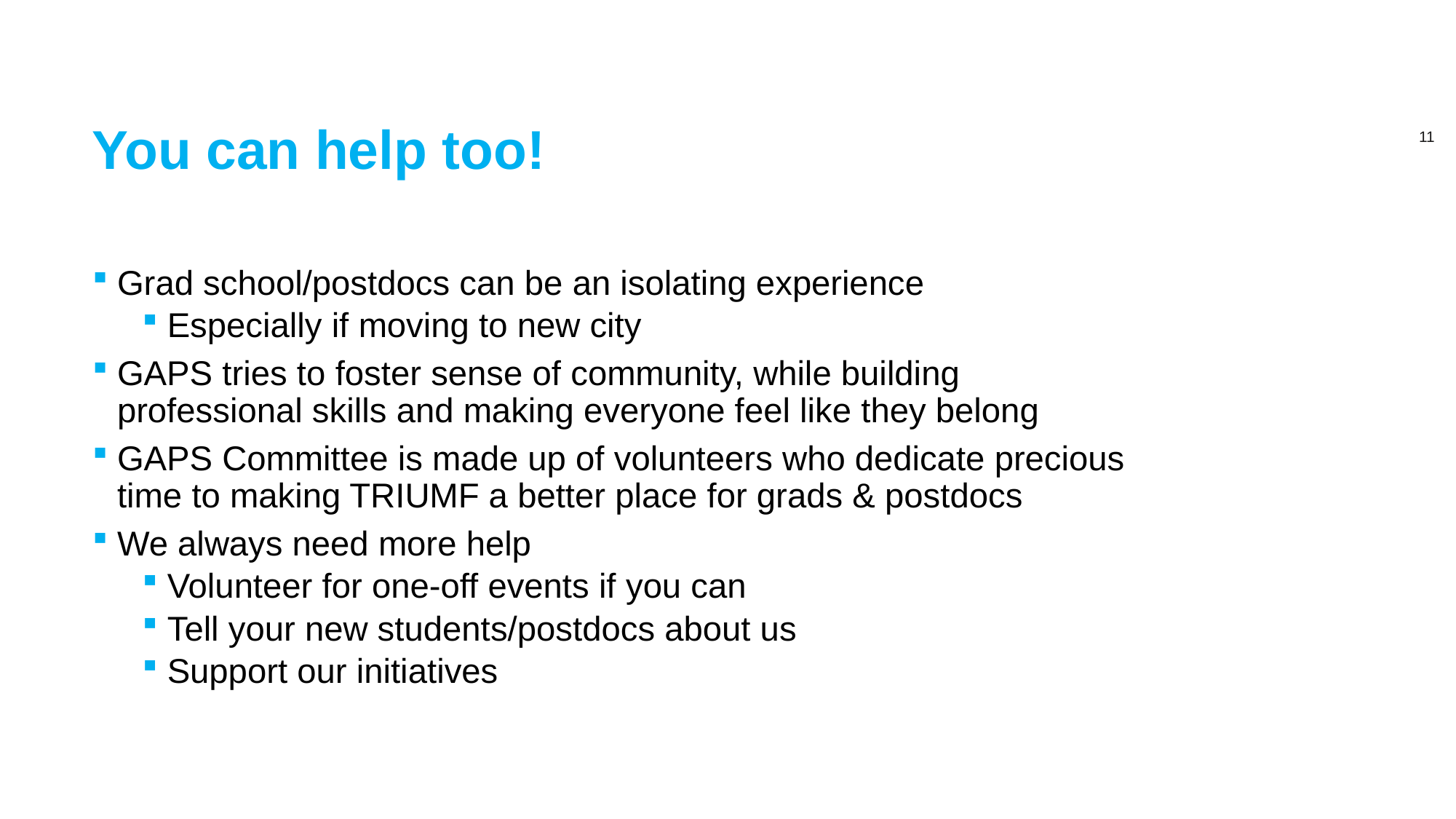

# You can help too!
Grad school/postdocs can be an isolating experience
Especially if moving to new city
GAPS tries to foster sense of community, while building professional skills and making everyone feel like they belong
GAPS Committee is made up of volunteers who dedicate precious time to making TRIUMF a better place for grads & postdocs
We always need more help
Volunteer for one-off events if you can
Tell your new students/postdocs about us
Support our initiatives